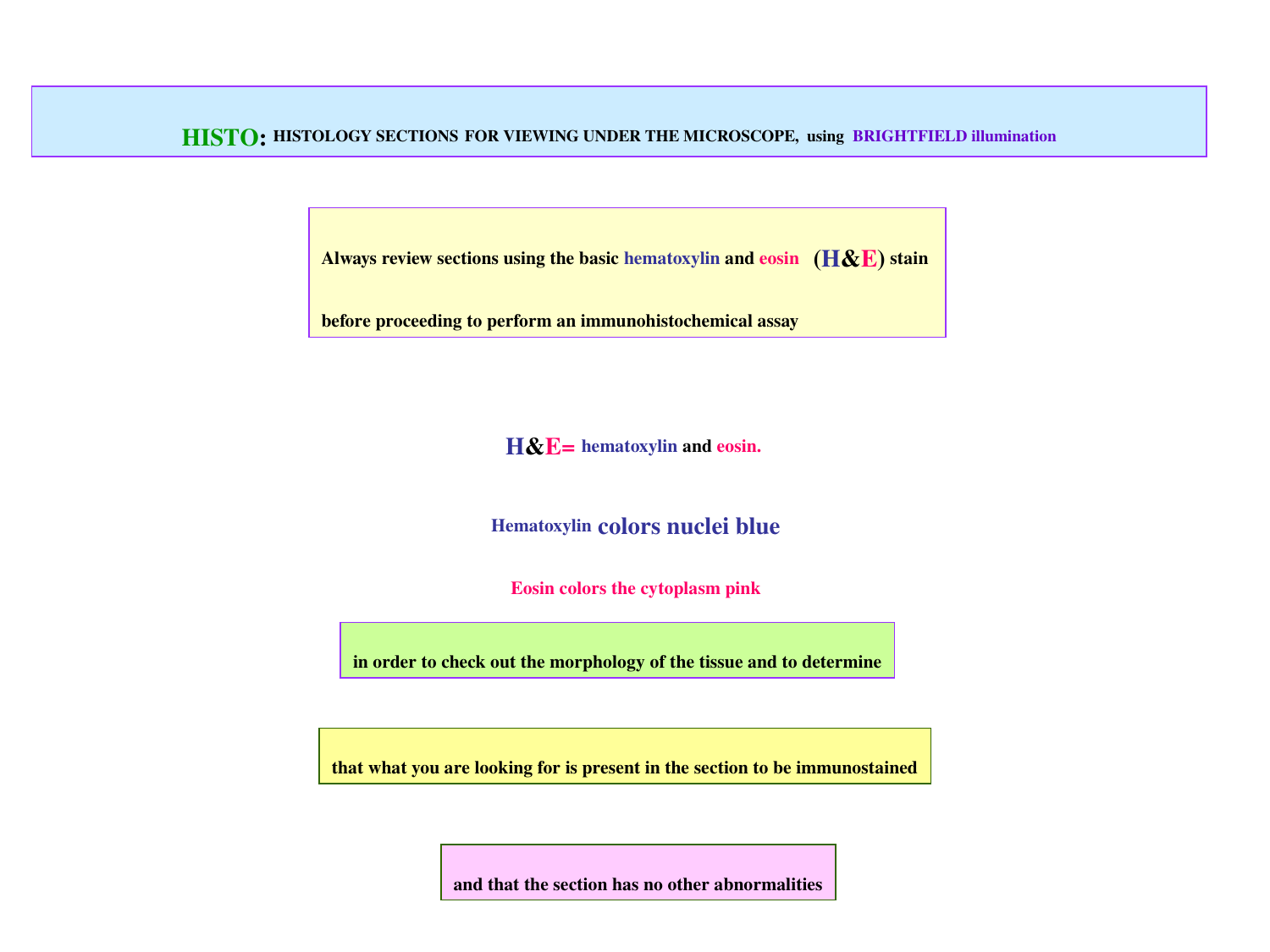

HISTO: HISTOLOGY SECTIONS FOR VIEWING UNDER THE MICROSCOPE,  using  BRIGHTFIELD illumination
Always review sections using the basic hematoxylin and eosin   (H&E) stain
before proceeding to perform an immunohistochemical assay
H&E= hematoxylin and eosin.
Hematoxylin colors nuclei blue
Eosin colors the cytoplasm pink
in order to check out the morphology of the tissue and to determine
that what you are looking for is present in the section to be immunostained
and that the section has no other abnormalities